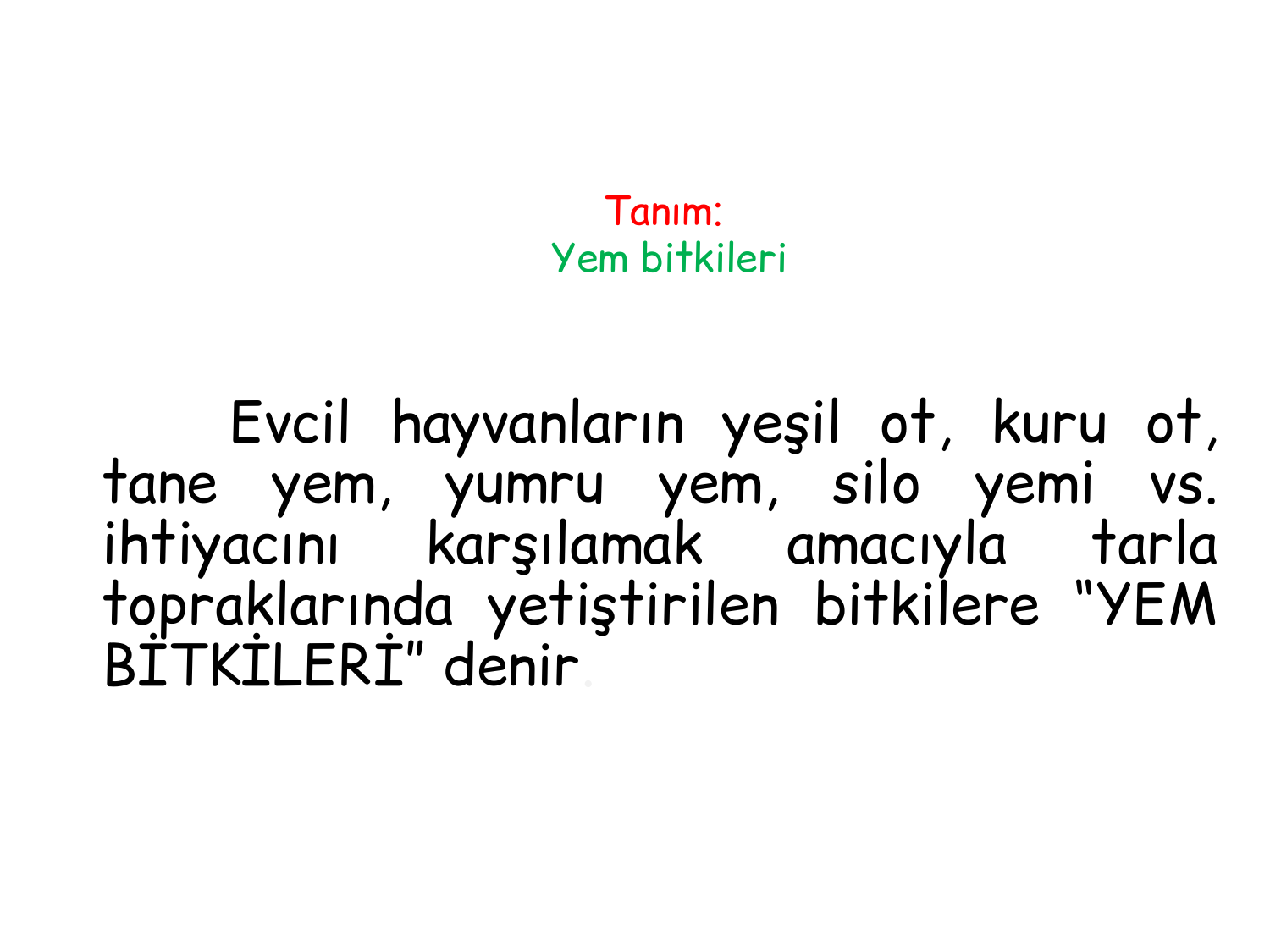

# Tanım: Yem bitkileri
	Evcil hayvanların yeşil ot, kuru ot, tane yem, yumru yem, silo yemi vs. ihtiyacını karşılamak amacıyla tarla topraklarında yetiştirilen bitkilere “YEM BİTKİLERİ” denir.